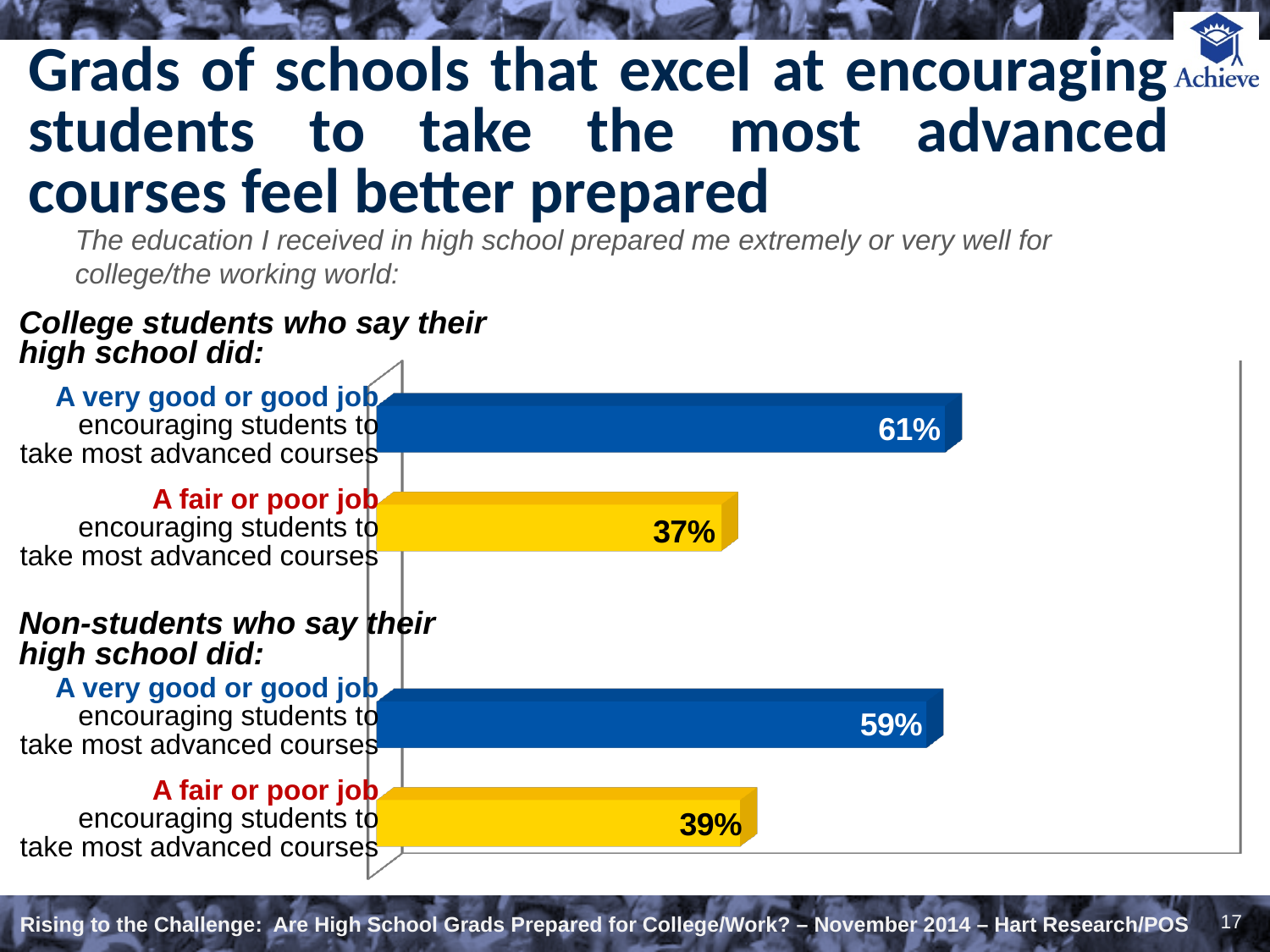

# Grads of schools that excel at encouraging students to take the most advanced courses feel better prepared
The education I received in high school prepared me extremely or very well for college/the working world:
College students who say their high school did:

[unsupported chart]

A very good or good job encouraging students to take most advanced courses
A fair or poor job encouraging students to take most advanced courses
Non-students who say their
high school did:
A very good or good job encouraging students to take most advanced courses
A fair or poor job encouraging students to take most advanced courses
17